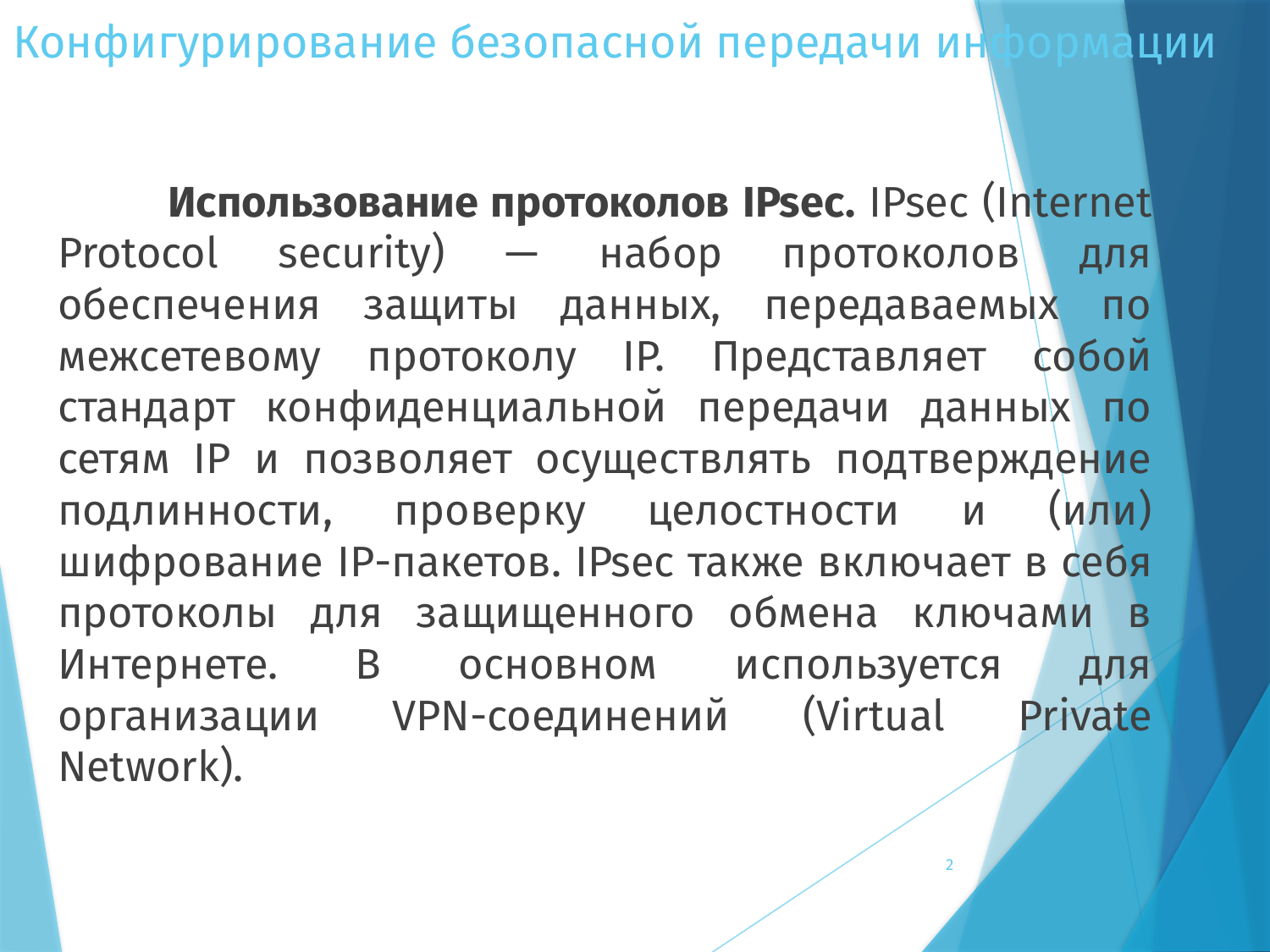

# Конфигурирование безопасной передачи информации
	Использование протоколов IPsec. IPsec (Internet Protocol security) — набор протоколов для обеспечения защиты данных, передаваемых по межсетевому протоколу IP. Представляет со­бой стандарт конфиденциальной передачи данных по сетям IP и позволяет осуществлять подтверждение подлинности, проверку целостности и (или) шифрование IP-пакетов. IPsec также включает в себя протоколы для защищенного обмена ключами в Интернете. В основном используется для организации VPN-соединений (Virtual Private Network).
2